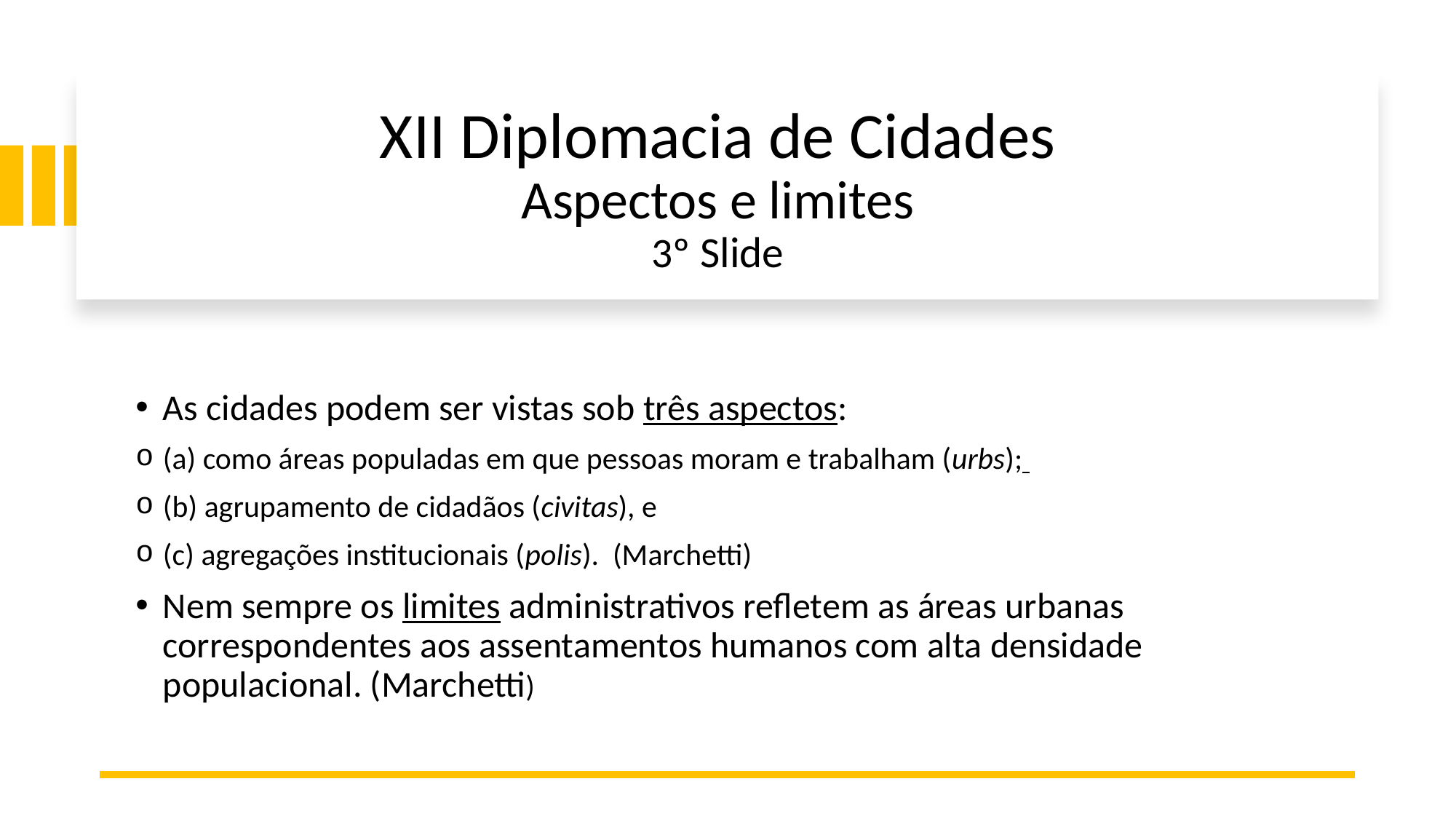

# XII Diplomacia de Cidades Aspectos e limites 3º Slide

As cidades podem ser vistas sob três aspectos:
(a) como áreas populadas em que pessoas moram e trabalham (urbs);
(b) agrupamento de cidadãos (civitas), e
(c) agregações institucionais (polis).  (Marchetti)
Nem sempre os limites administrativos refletem as áreas urbanas correspondentes aos assentamentos humanos com alta densidade populacional. (Marchetti)